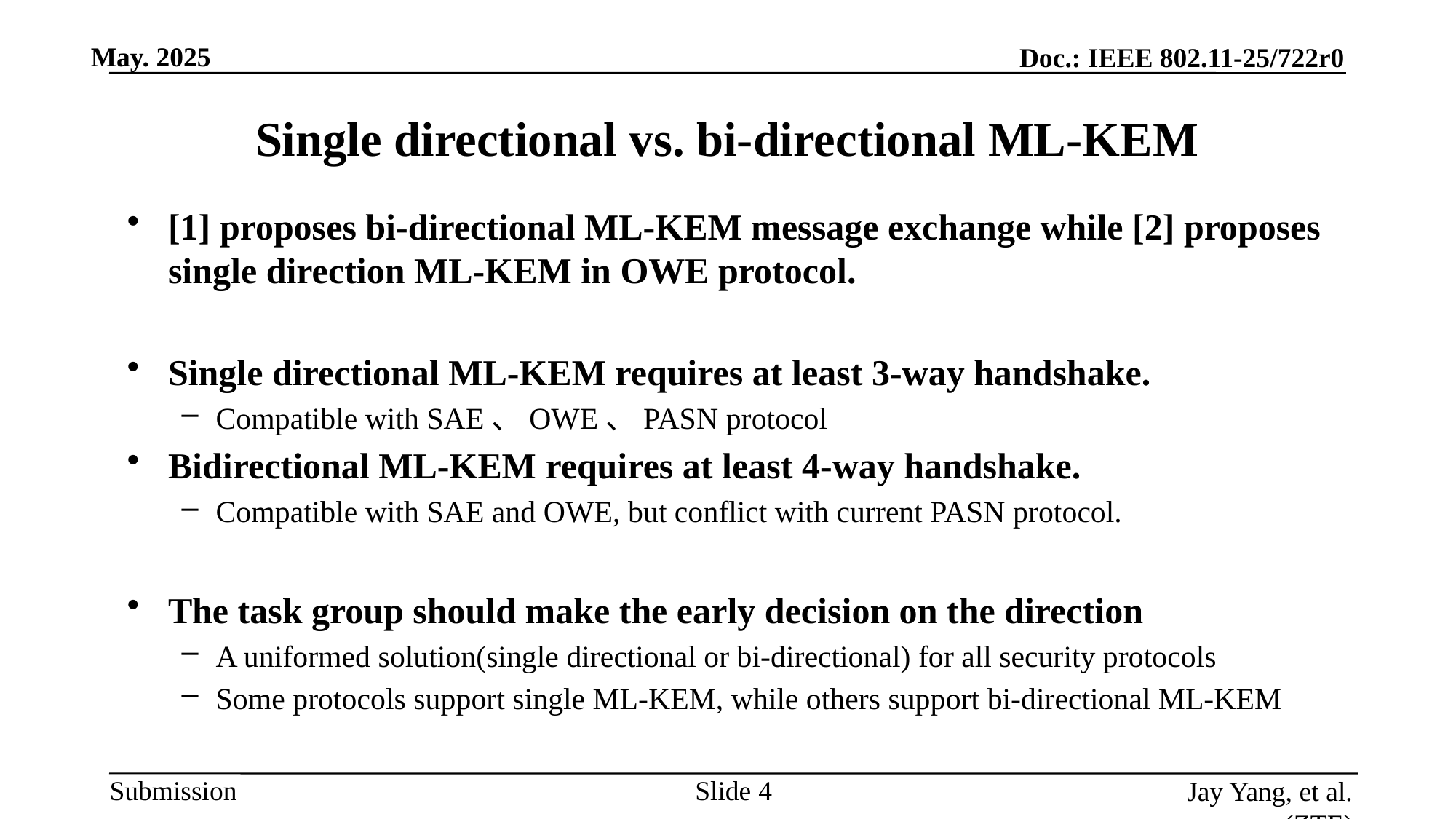

# Single directional vs. bi-directional ML-KEM
[1] proposes bi-directional ML-KEM message exchange while [2] proposes single direction ML-KEM in OWE protocol.

Single directional ML-KEM requires at least 3-way handshake.
Compatible with SAE、OWE、PASN protocol
Bidirectional ML-KEM requires at least 4-way handshake.
Compatible with SAE and OWE, but conflict with current PASN protocol.

The task group should make the early decision on the direction
A uniformed solution(single directional or bi-directional) for all security protocols
Some protocols support single ML-KEM, while others support bi-directional ML-KEM
Slide 4
Jay Yang, et al. (ZTE)